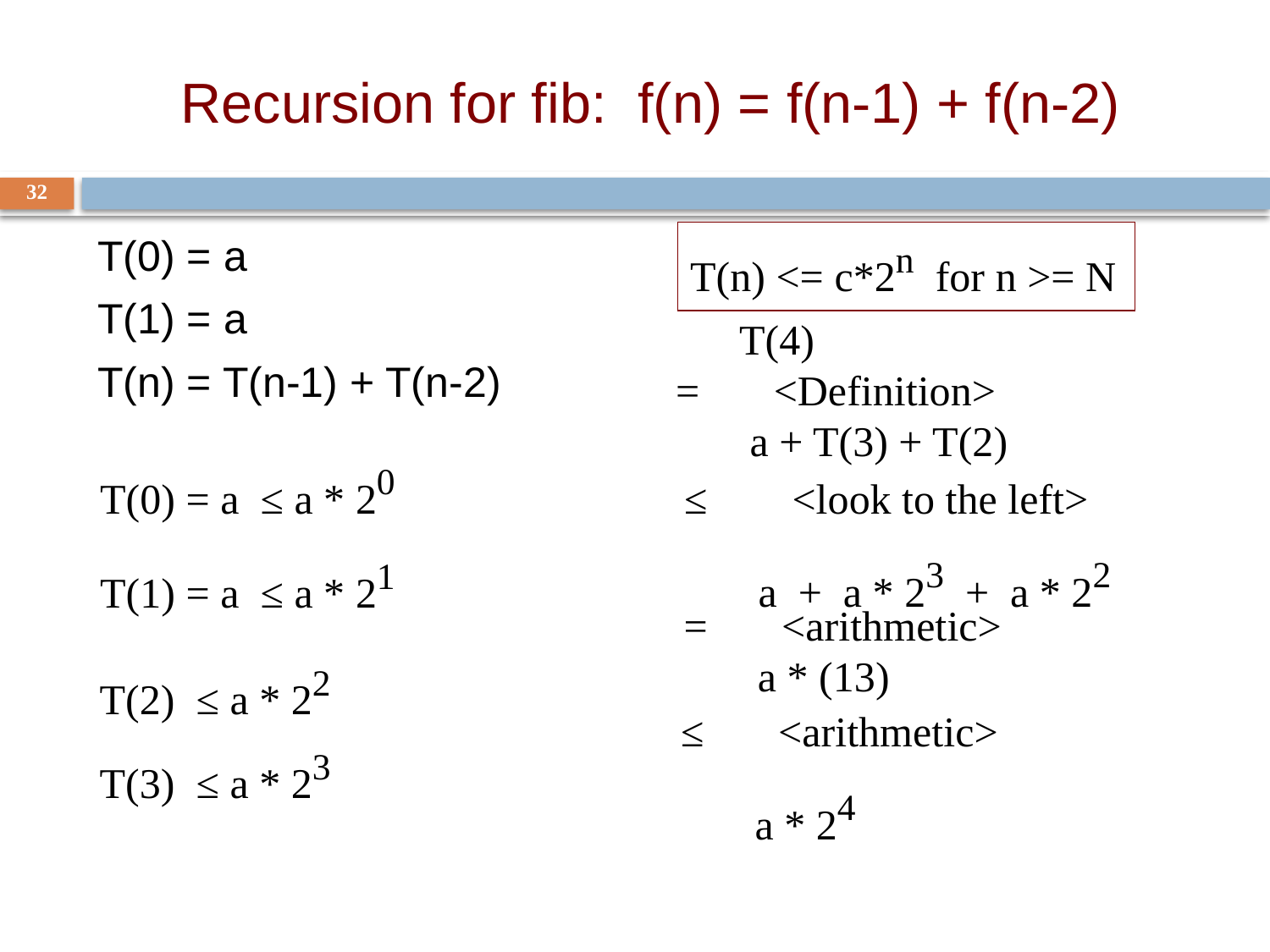

# Recursion for fib:  f(n) = f(n-1) + f(n-2)
32
T(0) = a
T(1) = a
T(n) = T(n-1) + T(n-2)
T(n) <= c*2n  for n >= N
      T(4)
=       <Definition>
       a + T(3) + T(2)
T(0) = a  ≤ a * 20
≤        <look to the left>
       a  +  a * 23  +  a * 22
T(1) = a  ≤ a * 21
=       <arithmetic>
       a * (13)
T(2)  ≤ a * 22
≤       <arithmetic>
       a * 24
T(3)  ≤ a * 23